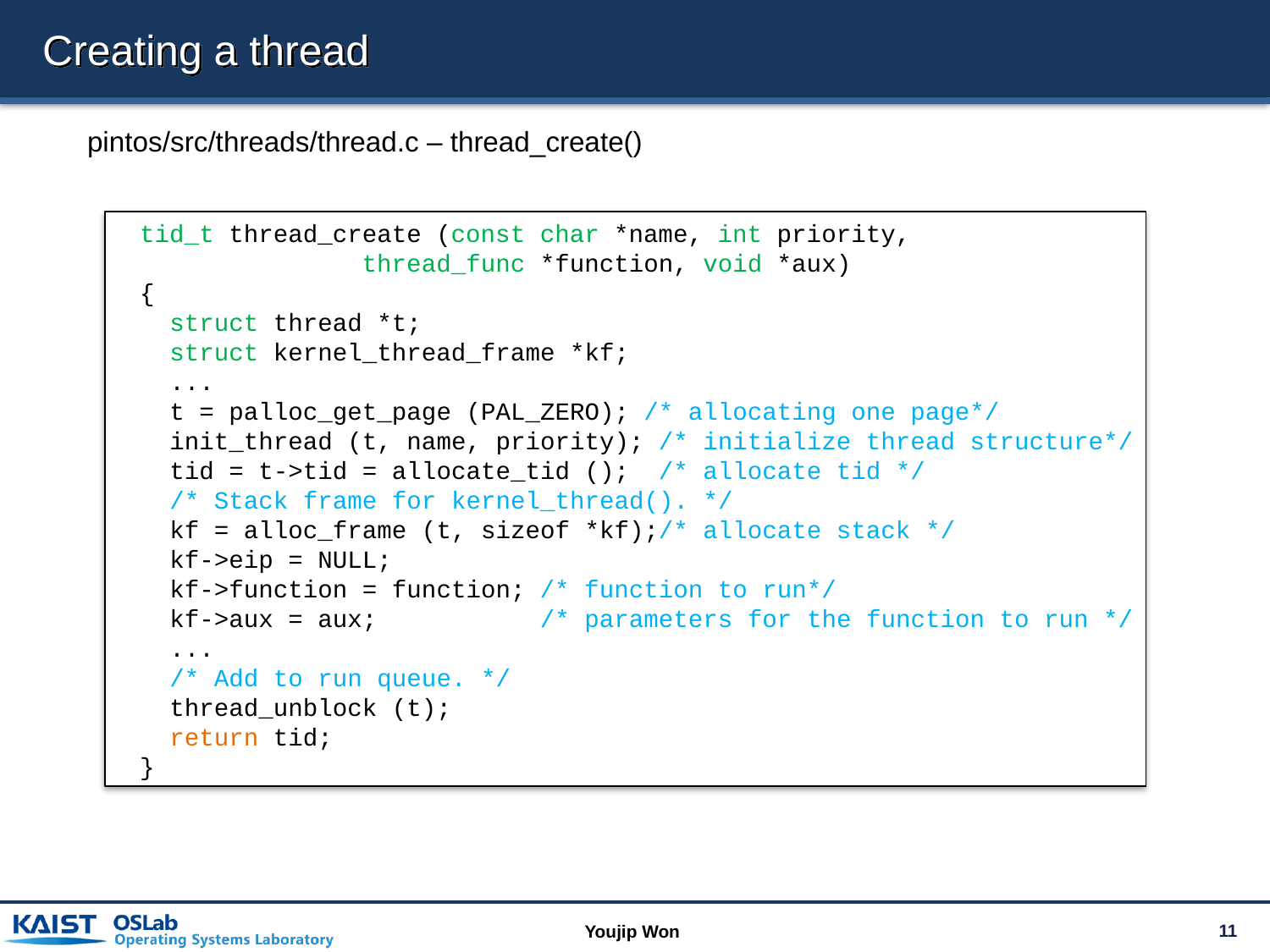

# Creating a thread
pintos/src/threads/thread.c – thread_create()
tid_t thread_create (const char *name, int priority,
               thread_func *function, void *aux)
{
  struct thread *t;
  struct kernel_thread_frame *kf;
  ...
  t = palloc_get_page (PAL_ZERO); /* allocating one page*/
  init_thread (t, name, priority); /* initialize thread structure*/
  tid = t->tid = allocate_tid ();  /* allocate tid */
  /* Stack frame for kernel_thread(). */
  kf = alloc_frame (t, sizeof *kf);/* allocate stack */
  kf->eip = NULL;
  kf->function = function; /* function to run*/
  kf->aux = aux;           /* parameters for the function to run */
  ...
  /* Add to run queue. */
  thread_unblock (t);
  return tid;
}
Youjip Won
11